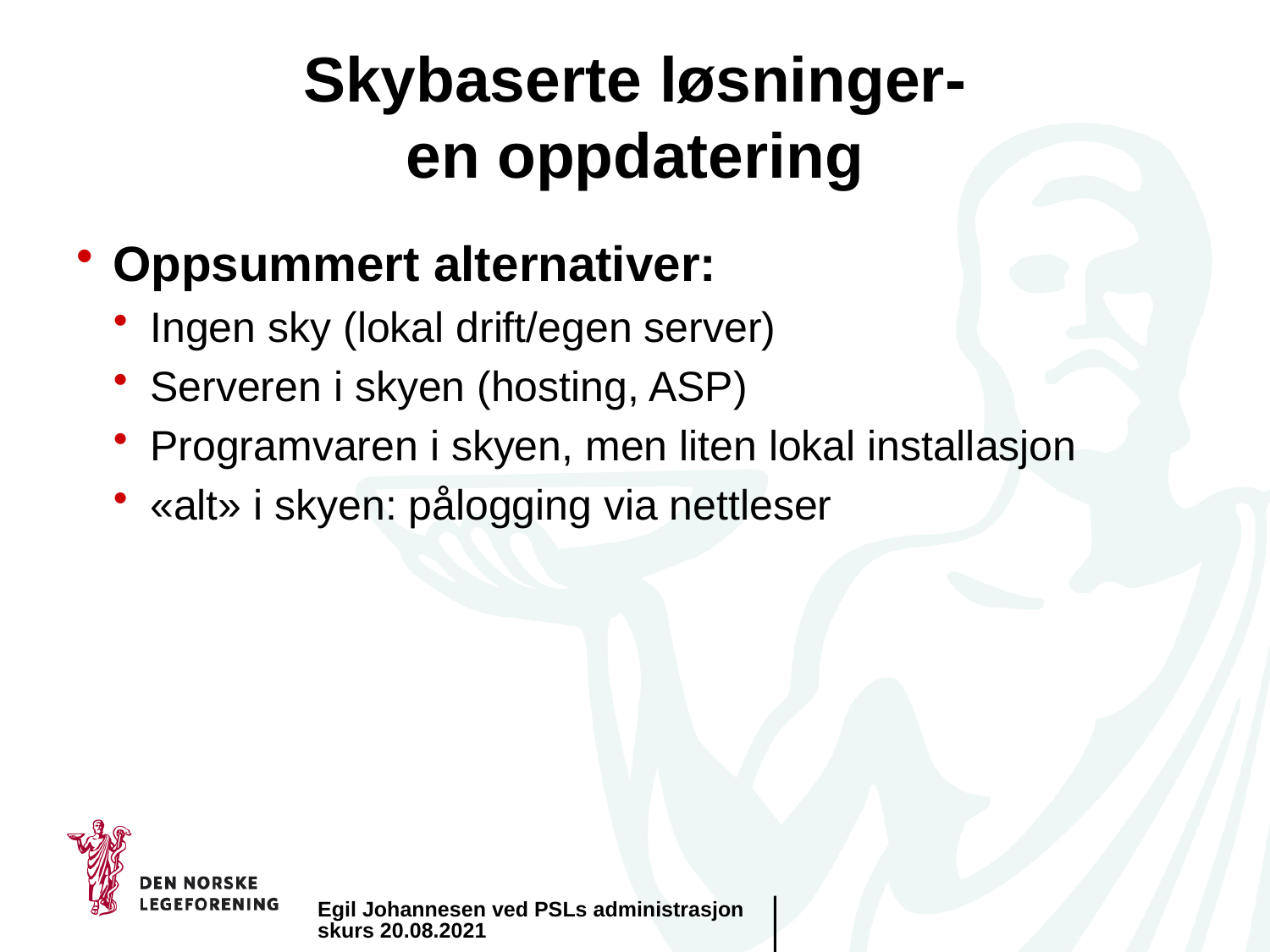

# Skybaserte løsninger- en oppdatering
Oppsummert alternativer:
Ingen sky (lokal drift/egen server)
Serveren i skyen (hosting, ASP)
Programvaren i skyen, men liten lokal installasjon
«alt» i skyen: pålogging via nettleser

Egil Johannesen ved PSLs administrasjonskurs 20.08.2021